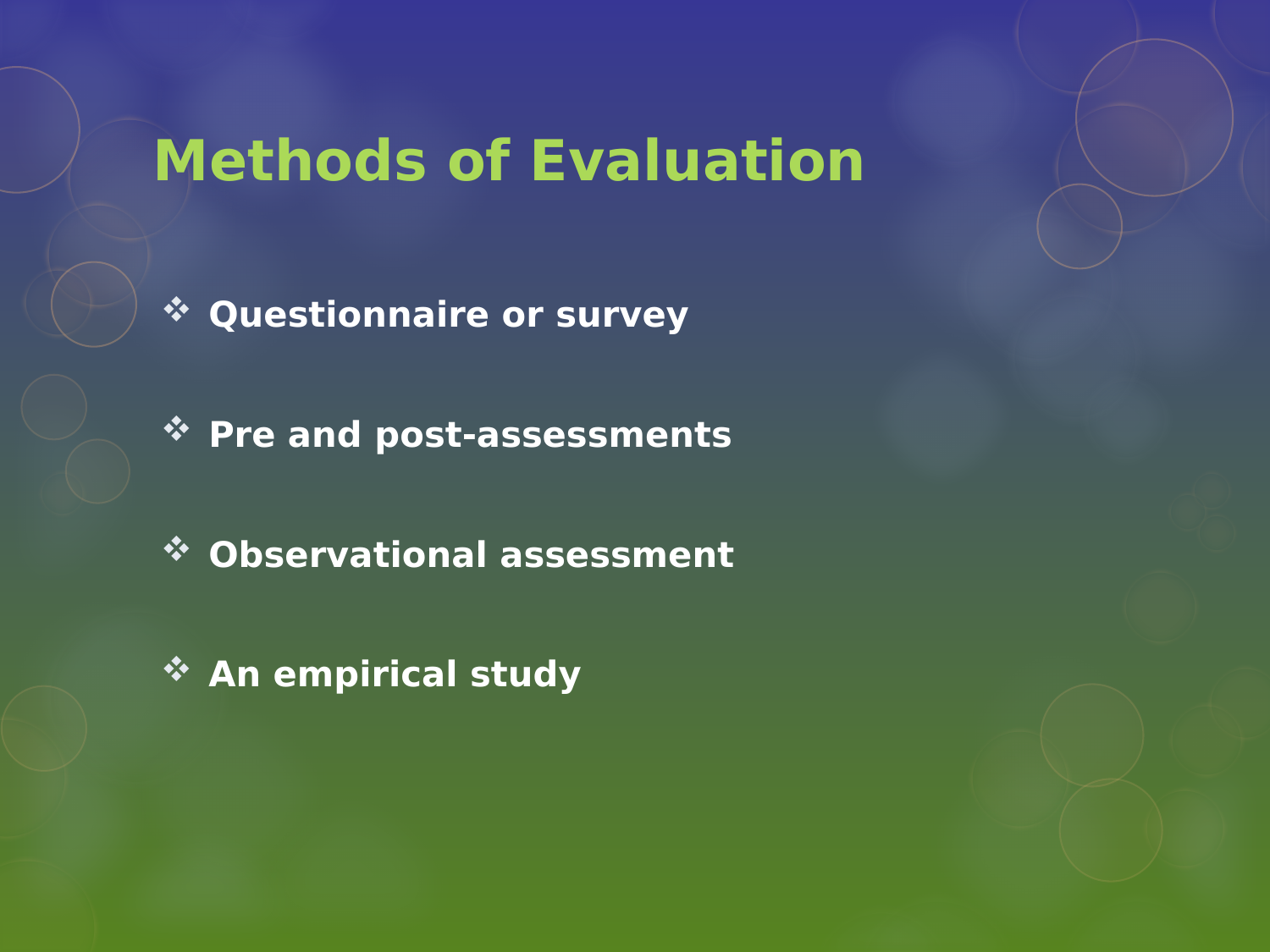

# Methods of Evaluation

Questionnaire or survey

Pre and post-assessments

Observational assessment

An empirical study